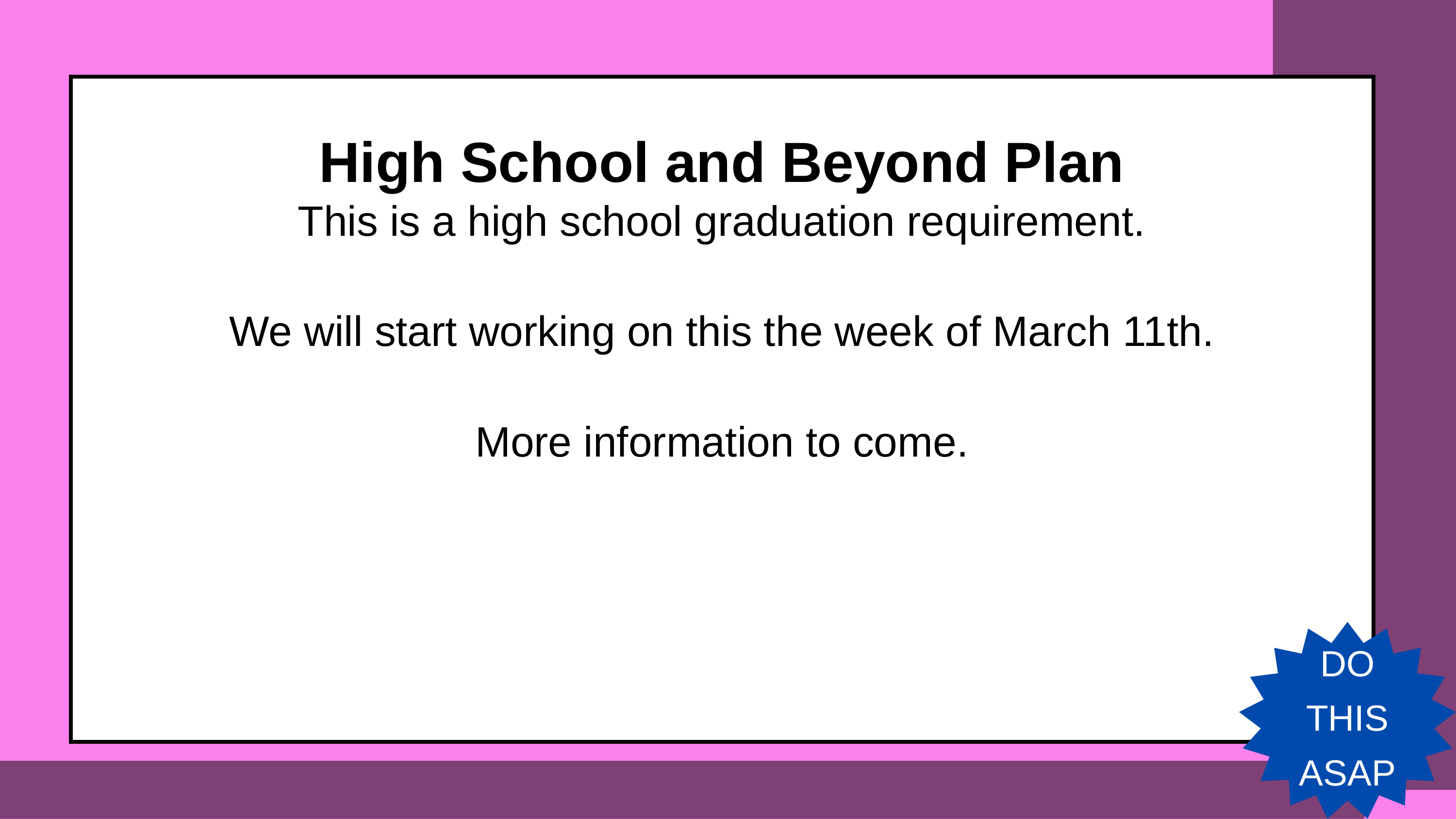

High School and Beyond Plan
This is a high school graduation requirement.

We will start working on this the week of March 11th.

More information to come.

DO THIS ASAP